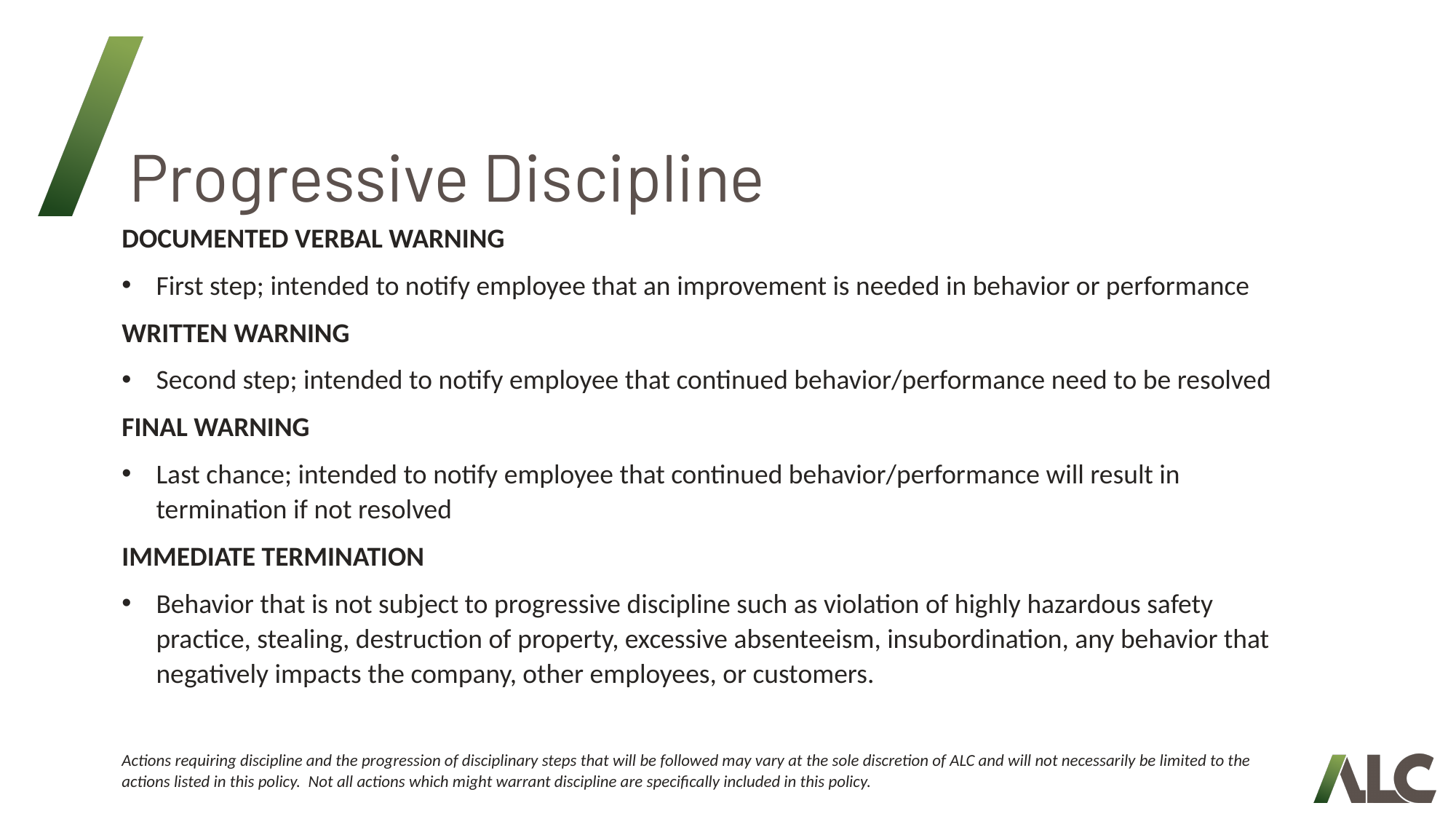

# Progressive Discipline
DOCUMENTED VERBAL WARNING
First step; intended to notify employee that an improvement is needed in behavior or performance
WRITTEN WARNING
Second step; intended to notify employee that continued behavior/performance need to be resolved
FINAL WARNING
Last chance; intended to notify employee that continued behavior/performance will result in termination if not resolved
IMMEDIATE TERMINATION
Behavior that is not subject to progressive discipline such as violation of highly hazardous safety practice, stealing, destruction of property, excessive absenteeism, insubordination, any behavior that negatively impacts the company, other employees, or customers.

Actions requiring discipline and the progression of disciplinary steps that will be followed may vary at the sole discretion of ALC and will not necessarily be limited to the actions listed in this policy.  Not all actions which might warrant discipline are specifically included in this policy.